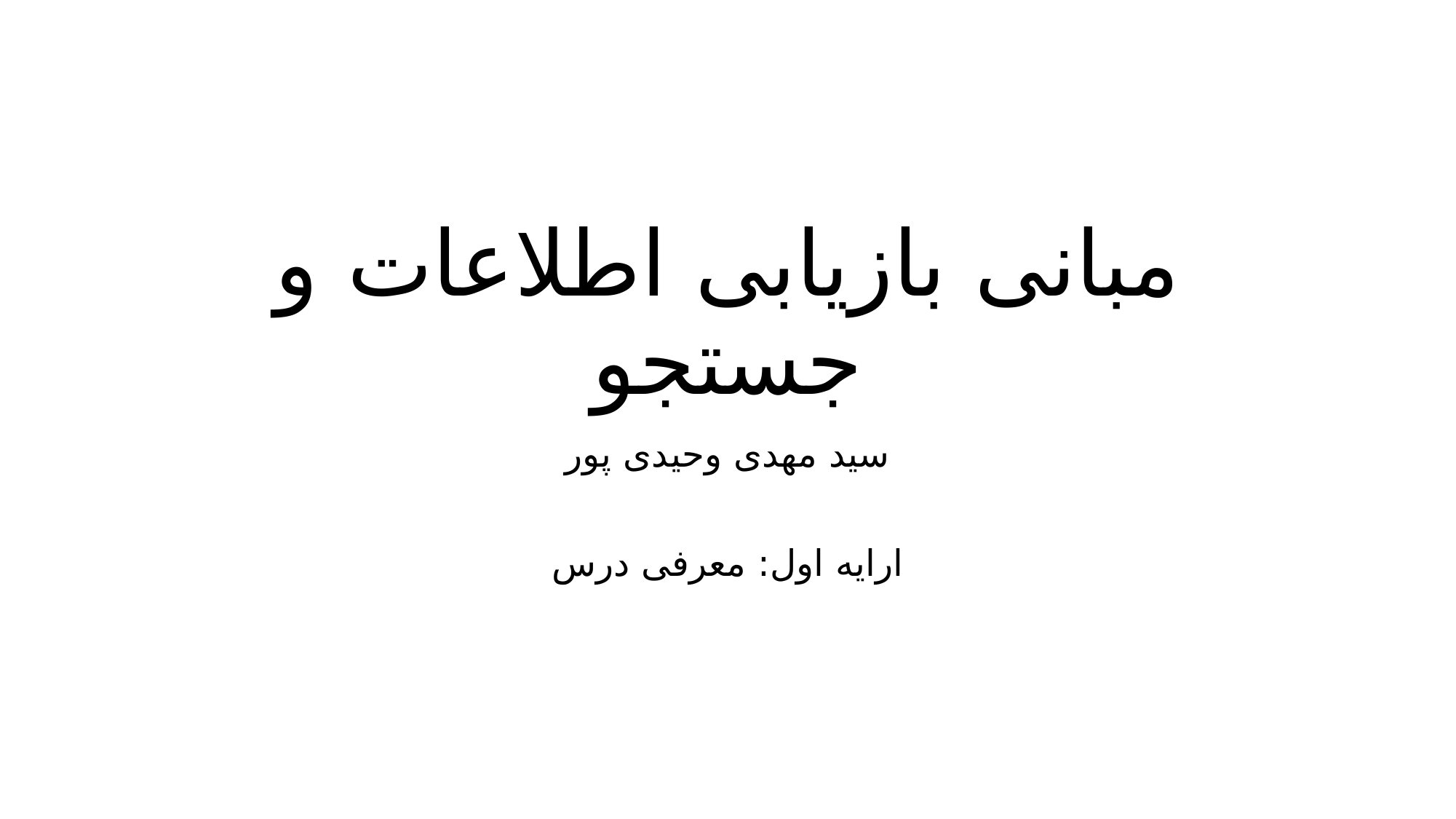

# مبانی بازیابی اطلاعات و جستجو
سید مهدی وحیدی پور

ارایه اول: معرفی درس